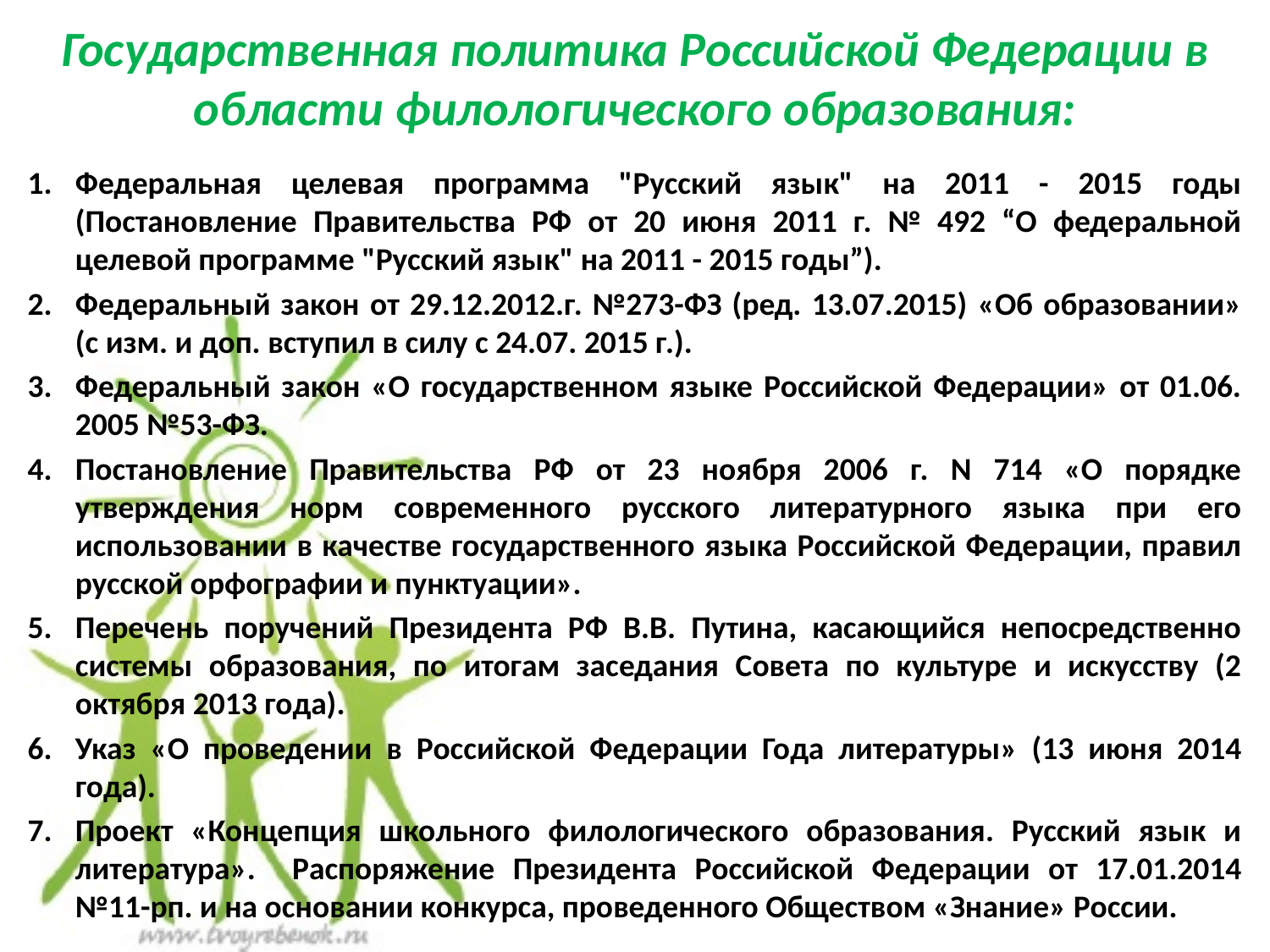

# Государственная политика Российской Федерации в области филологического образования:
Федеральная целевая программа "Русский язык" на 2011 - 2015 годы (Постановление Правительства РФ от 20 июня 2011 г. № 492 “О федеральной целевой программе "Русский язык" на 2011 - 2015 годы”).
Федеральный закон от 29.12.2012.г. №273-ФЗ (ред. 13.07.2015) «Об образовании» (с изм. и доп. вступил в силу с 24.07. 2015 г.).
Федеральный закон «О государственном языке Российской Федерации» от 01.06. 2005 №53-ФЗ.
Постановление Правительства РФ от 23 ноября 2006 г. N 714 «О порядке утверждения норм современного русского литературного языка при его использовании в качестве государственного языка Российской Федерации, правил русской орфографии и пунктуации».
Перечень поручений Президента РФ В.В. Путина, касающийся непосредственно системы образования, по итогам заседания Совета по культуре и искусству (2 октября 2013 года).
Указ «О проведении в Российской Федерации Года литературы» (13 июня 2014 года).
Проект «Концепция школьного филологического образования. Русский язык и литература».  Распоряжение Президента Российской Федерации от 17.01.2014 №11-рп. и на основании конкурса, проведенного Обществом «Знание» России.